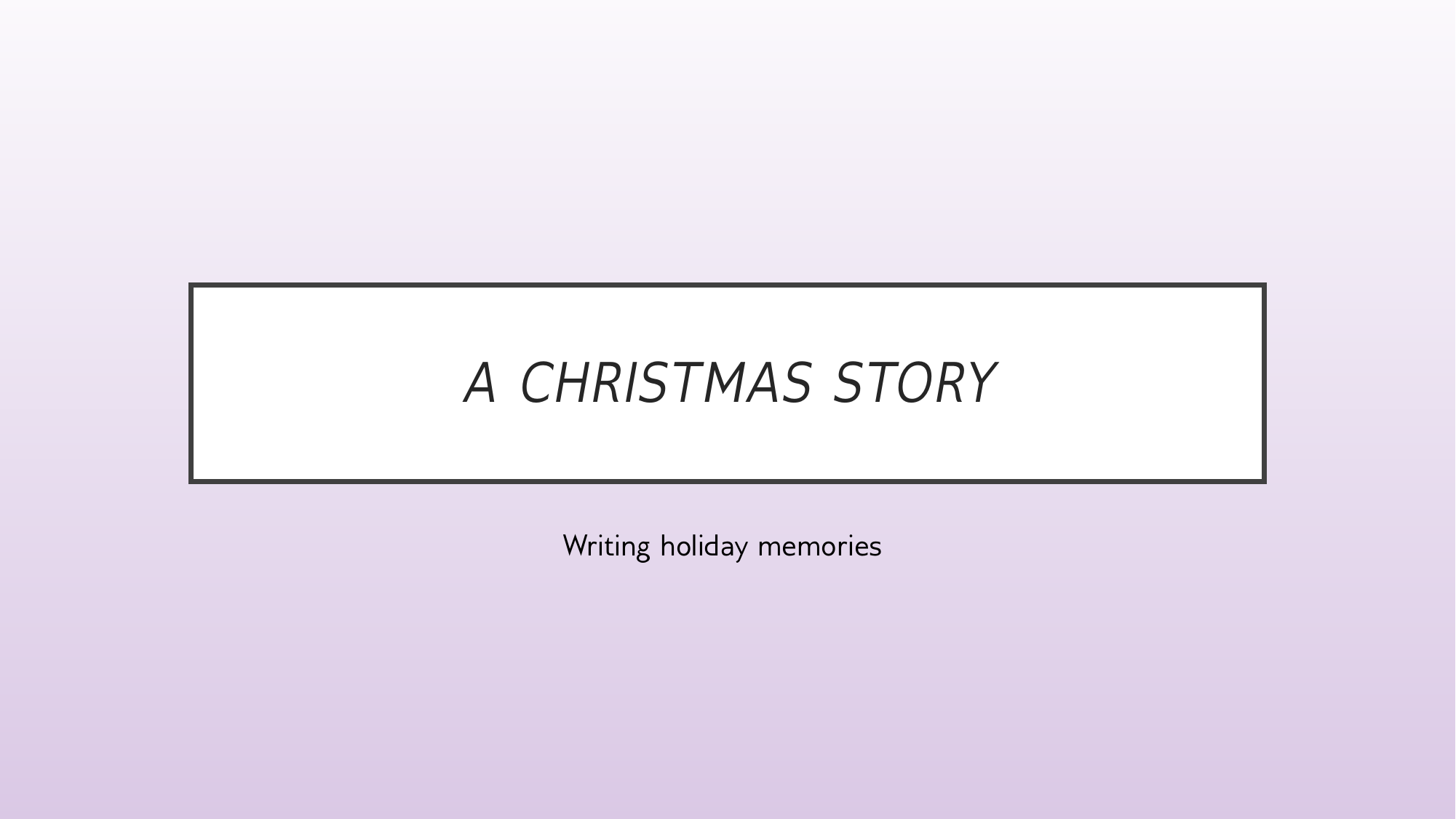

# A Christmas story
Writing holiday memories